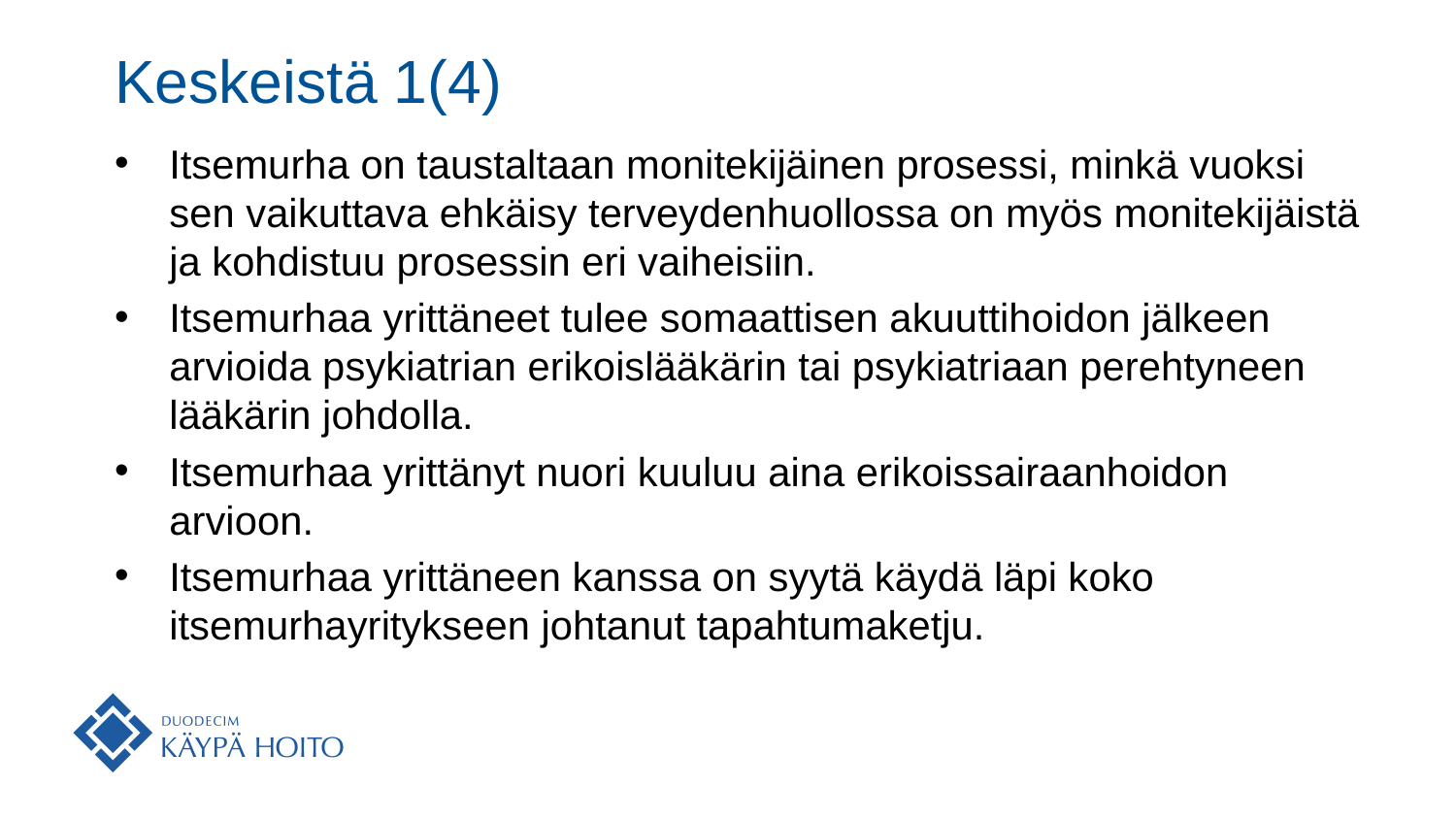

# Keskeistä 1(4)
Itsemurha on taustaltaan monitekijäinen prosessi, minkä vuoksi sen vaikuttava ehkäisy terveydenhuollossa on myös monitekijäistä ja kohdistuu prosessin eri vaiheisiin.
Itsemurhaa yrittäneet tulee somaattisen akuuttihoidon jälkeen arvioida psykiatrian erikoislääkärin tai psykiatriaan perehtyneen lääkärin johdolla.
Itsemurhaa yrittänyt nuori kuuluu aina erikoissairaanhoidon arvioon.
Itsemurhaa yrittäneen kanssa on syytä käydä läpi koko itsemurhayritykseen johtanut tapahtumaketju.